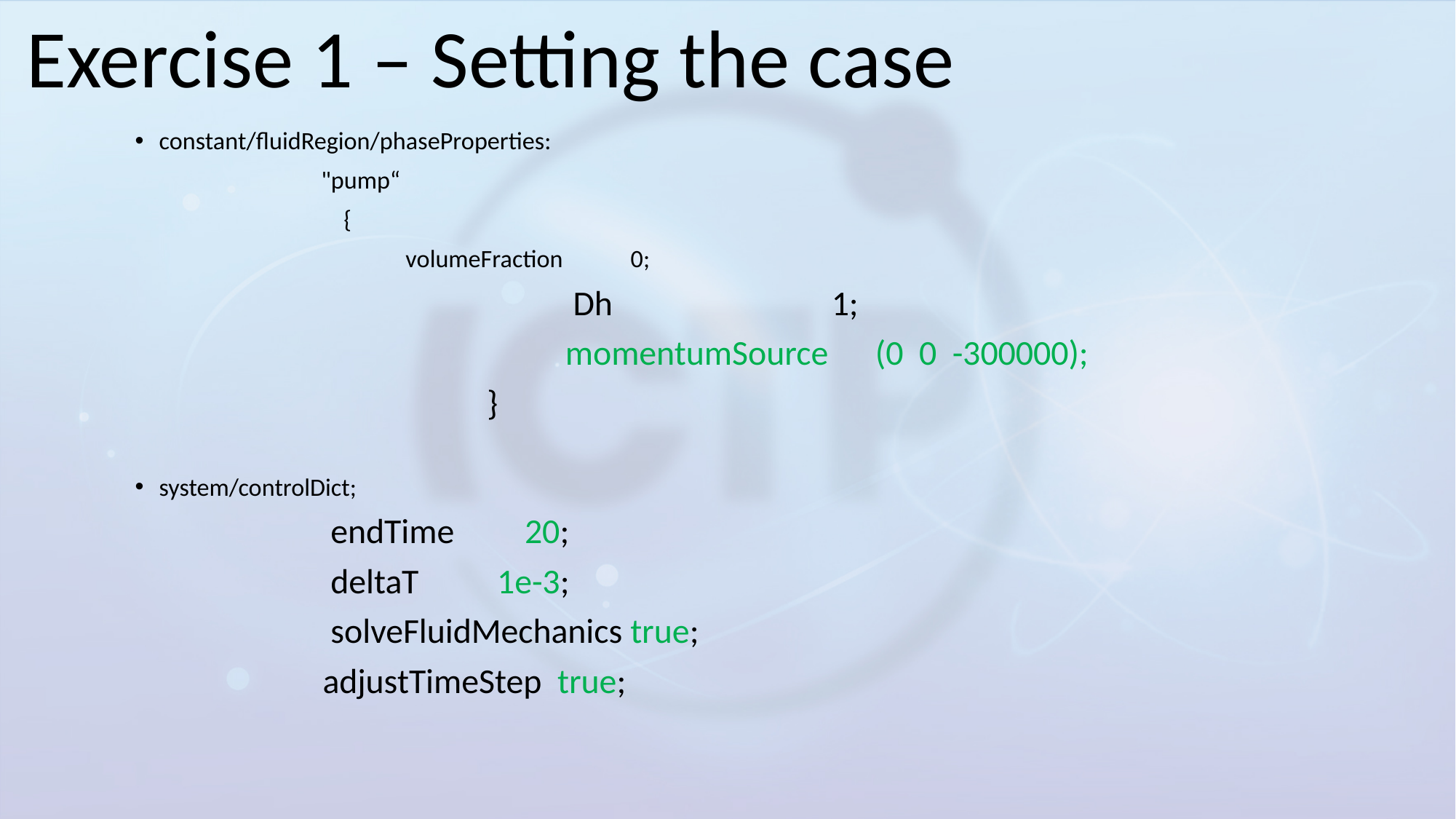

Exercise 1 – Setting the case
constant/fluidRegion/phaseProperties:
                                 "pump“
                                     {
                                                volumeFraction            0;
                                                        Dh                            1;
                                                       momentumSource      (0  0  -300000);
                                             }

system/controlDict;
                         endTime         20;
                         deltaT          1e-3;
                         solveFluidMechanics true;
                        adjustTimeStep  true;